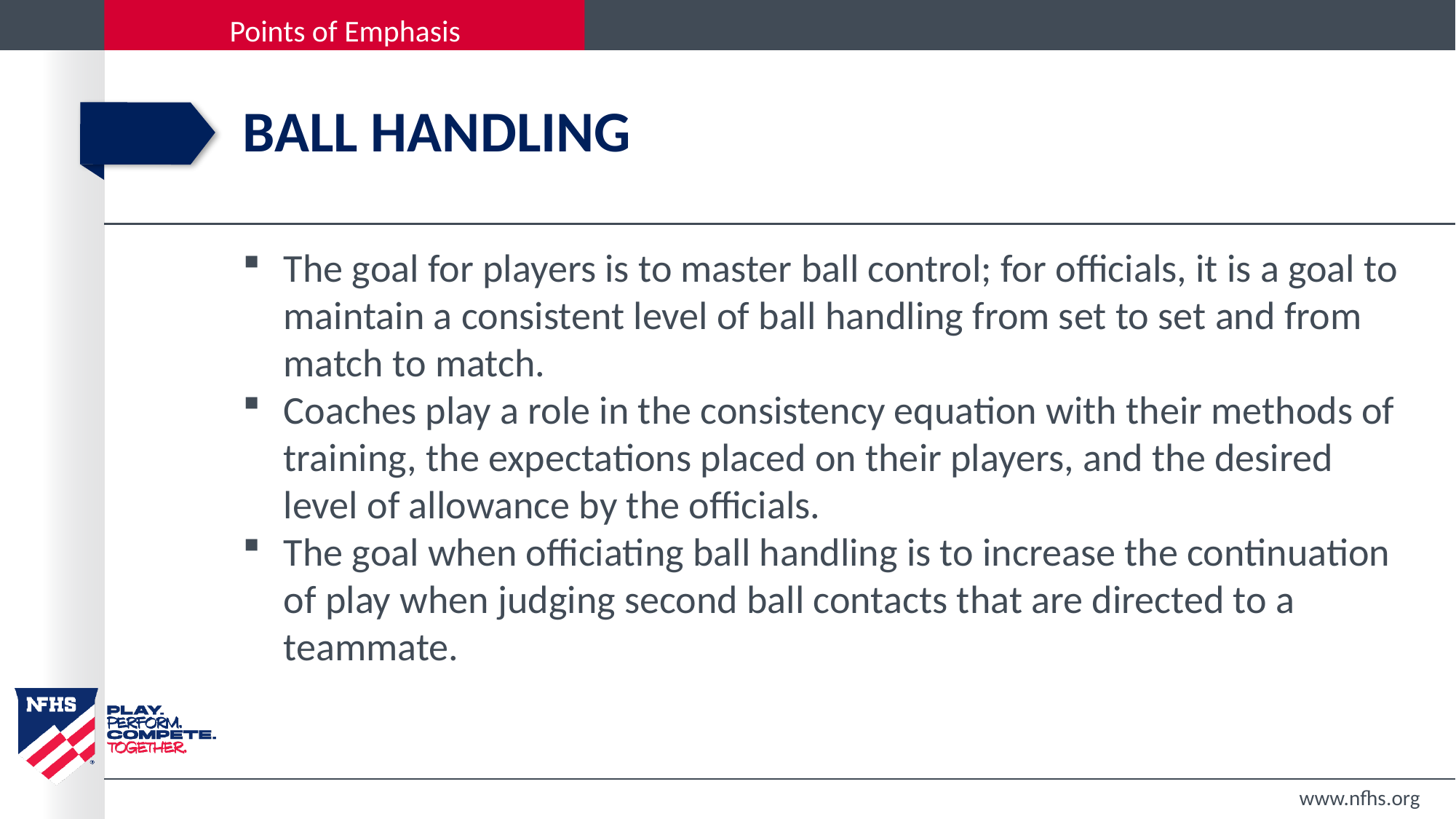

# Ball Handling
The goal for players is to master ball control; for officials, it is a goal to maintain a consistent level of ball handling from set to set and from match to match.
Coaches play a role in the consistency equation with their methods of training, the expectations placed on their players, and the desired level of allowance by the officials.
The goal when officiating ball handling is to increase the continuation of play when judging second ball contacts that are directed to a teammate.
www.nfhs.org